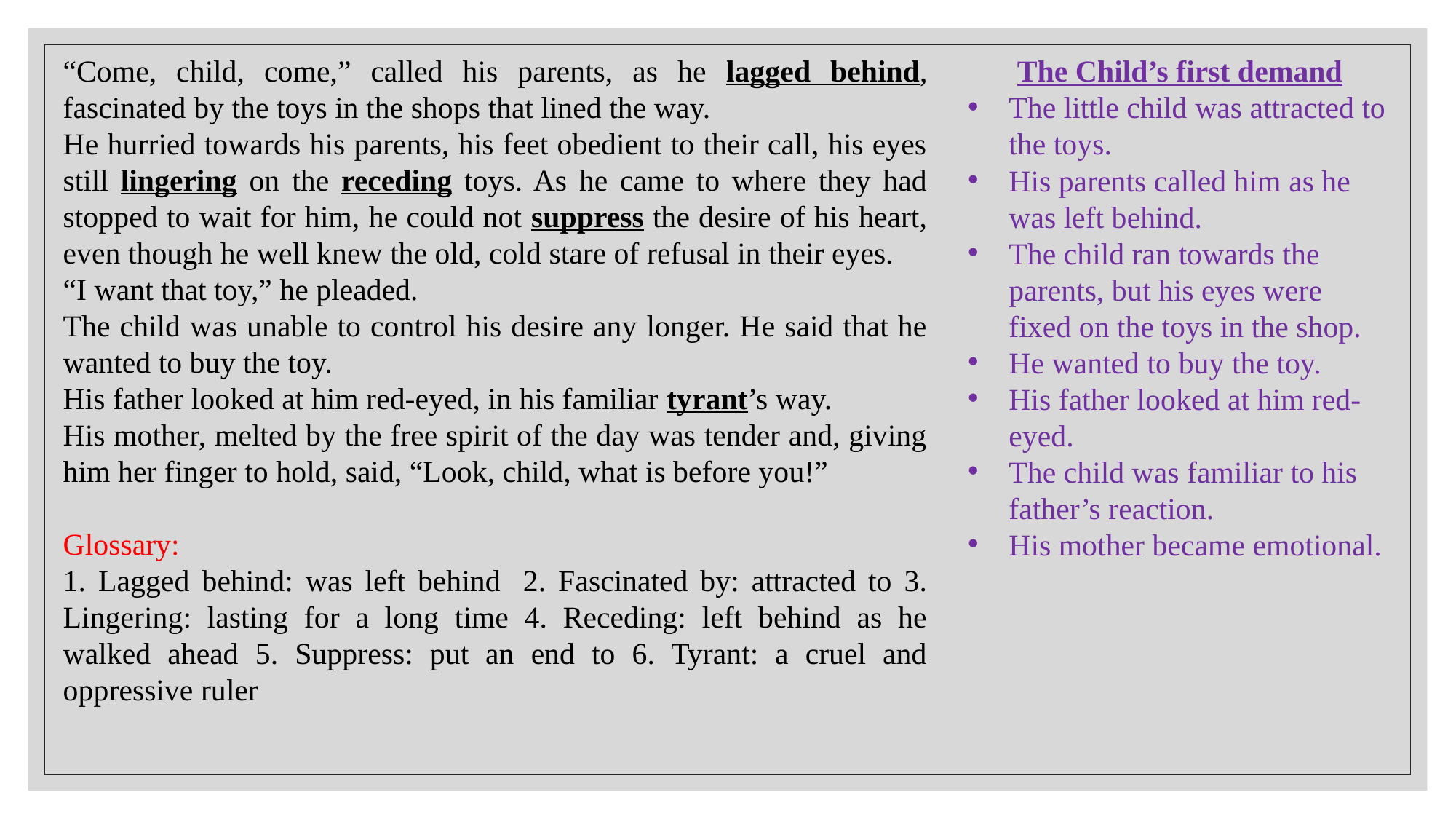

“Come, child, come,” called his parents, as he lagged behind, fascinated by the toys in the shops that lined the way.
He hurried towards his parents, his feet obedient to their call, his eyes still lingering on the receding toys. As he came to where they had stopped to wait for him, he could not suppress the desire of his heart, even though he well knew the old, cold stare of refusal in their eyes.
“I want that toy,” he pleaded.
The child was unable to control his desire any longer. He said that he wanted to buy the toy.
His father looked at him red-eyed, in his familiar tyrant’s way.
His mother, melted by the free spirit of the day was tender and, giving him her finger to hold, said, “Look, child, what is before you!”

Glossary:
1. Lagged behind: was left behind	2. Fascinated by: attracted to 3. Lingering: lasting for a long time 4. Receding: left behind as he walked ahead 5. Suppress: put an end to 6. Tyrant: a cruel and oppressive ruler

The Child’s first demand
The little child was attracted to the toys.
His parents called him as he was left behind.
The child ran towards the parents, but his eyes were fixed on the toys in the shop.
He wanted to buy the toy.
His father looked at him red-eyed.
The child was familiar to his father’s reaction.
His mother became emotional.